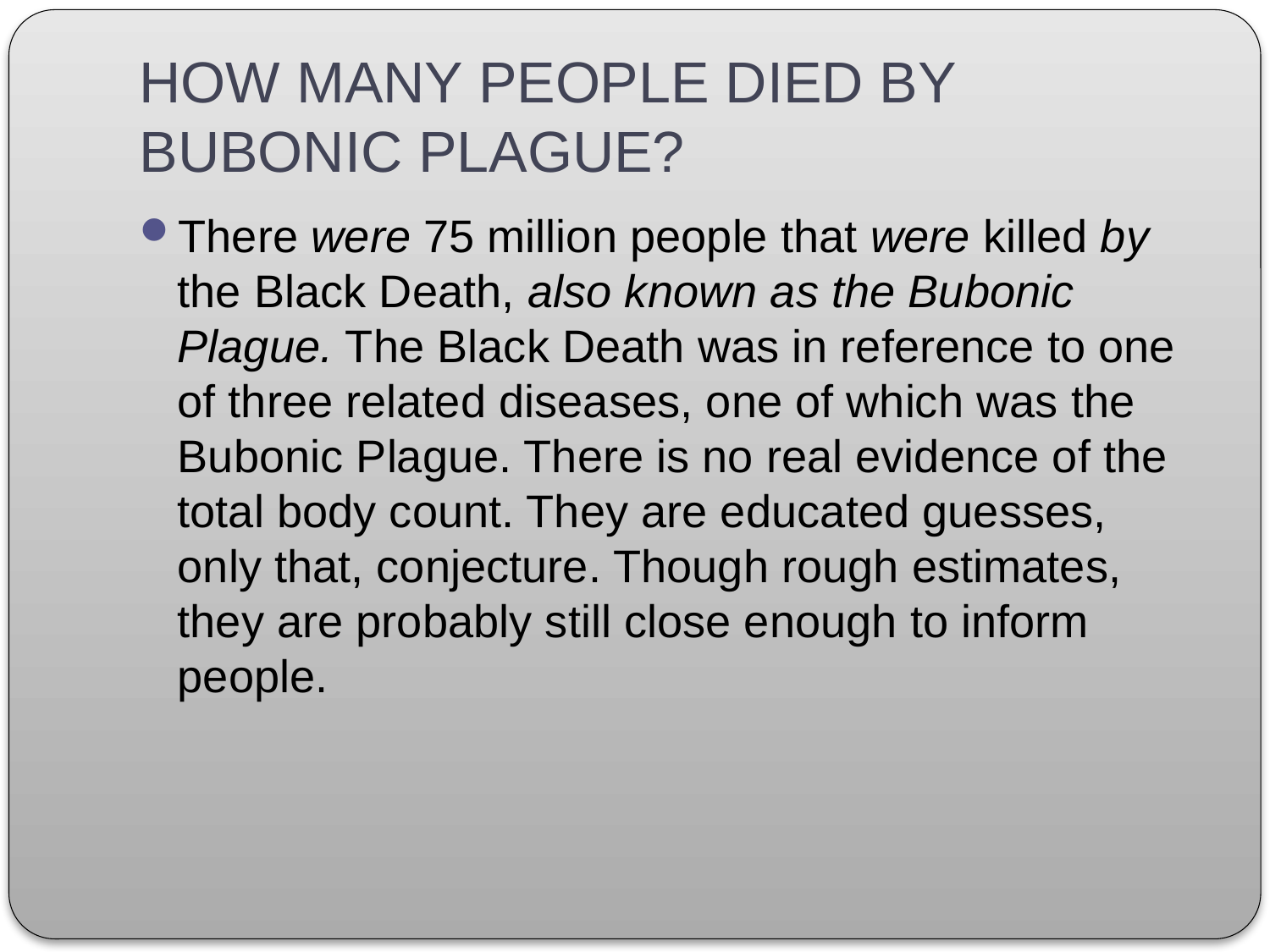

# HOW MANY PEOPLE DIED BY BUBONIC PLAGUE?
There were 75 million people that were killed by the Black Death, also known as the Bubonic Plague. The Black Death was in reference to one of three related diseases, one of which was the Bubonic Plague. There is no real evidence of the total body count. They are educated guesses, only that, conjecture. Though rough estimates, they are probably still close enough to inform people.